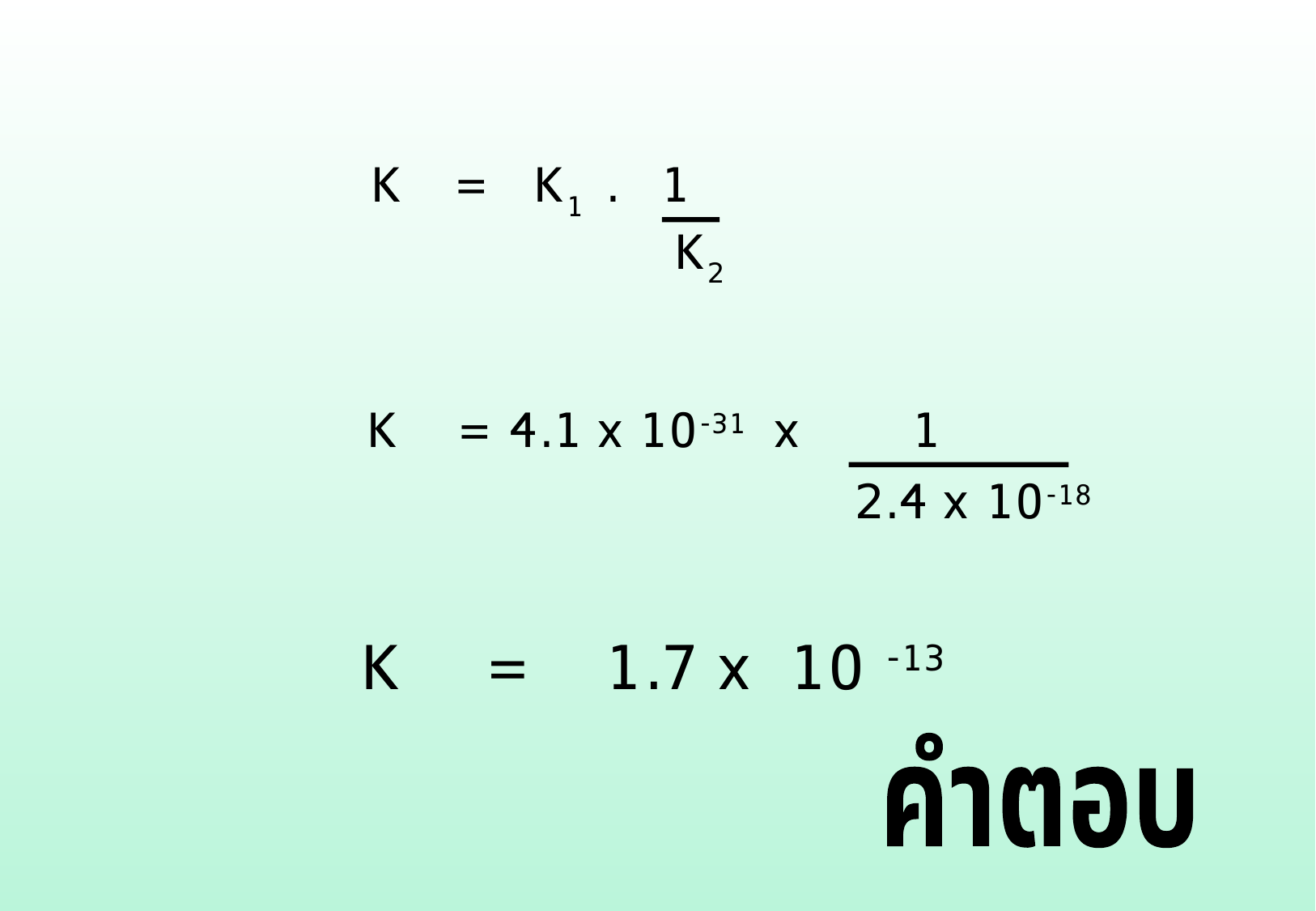

K    =   K1  .   1
                       K2

 K     = 4.1 x 10-31  x        1

2.4 x 10-18
 K     =    1.7 x  10 -13
คำตอบ